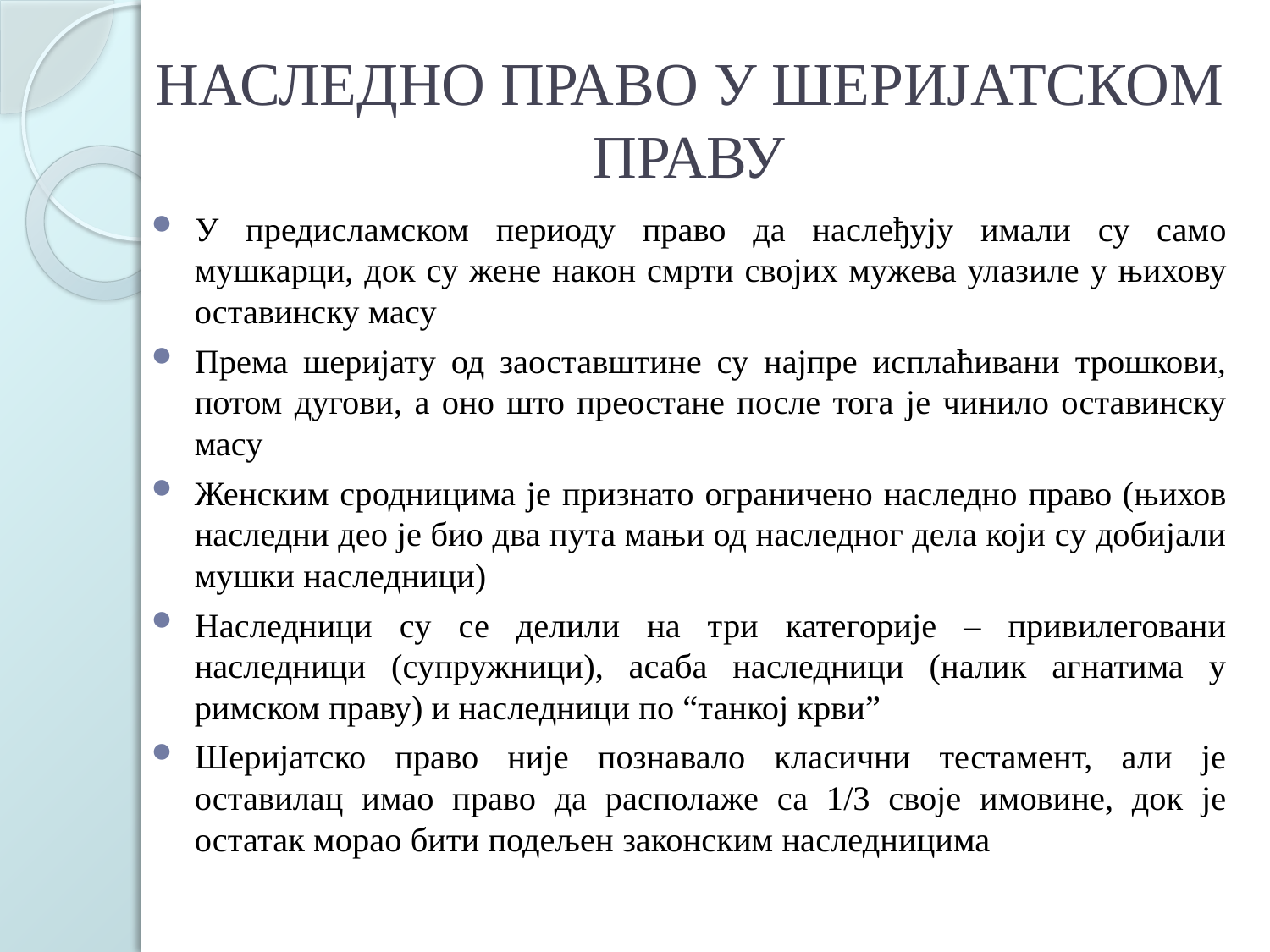

# НАСЛЕДНО ПРАВО У ШЕРИЈАТСКОМ ПРАВУ
У предисламском периоду право да наслеђују имали су само мушкарци, док су жене након смрти својих мужева улазиле у њихову оставинску масу
Према шеријату од заоставштине су најпре исплаћивани трошкови, потом дугови, а оно што преостане после тога је чинило оставинску масу
Женским сродницима је признато ограничено наследно право (њихов наследни део је био два пута мањи од наследног дела који су добијали мушки наследници)
Наследници су се делили на три категорије – привилеговани наследници (супружници), асаба наследници (налик агнатима у римском праву) и наследници по “танкој крви”
Шеријатско право није познавало класични тестамент, али је оставилац имао право да располаже са 1/3 своје имовине, док је остатак морао бити подељен законским наследницима